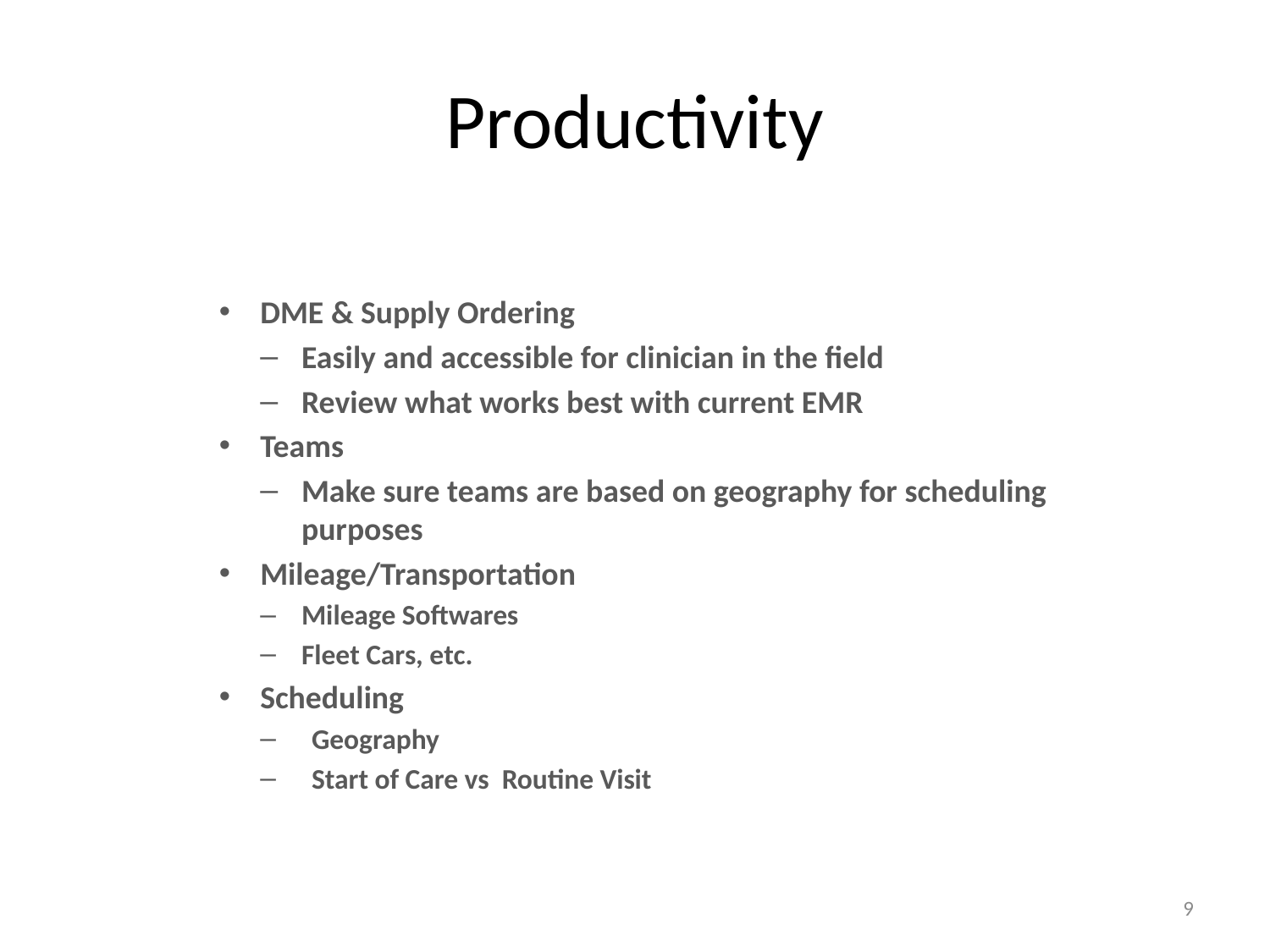

# Productivity
DME & Supply Ordering
Easily and accessible for clinician in the field
Review what works best with current EMR
Teams
Make sure teams are based on geography for scheduling purposes
Mileage/Transportation
Mileage Softwares
Fleet Cars, etc.
Scheduling
Geography
Start of Care vs  Routine Visit

9